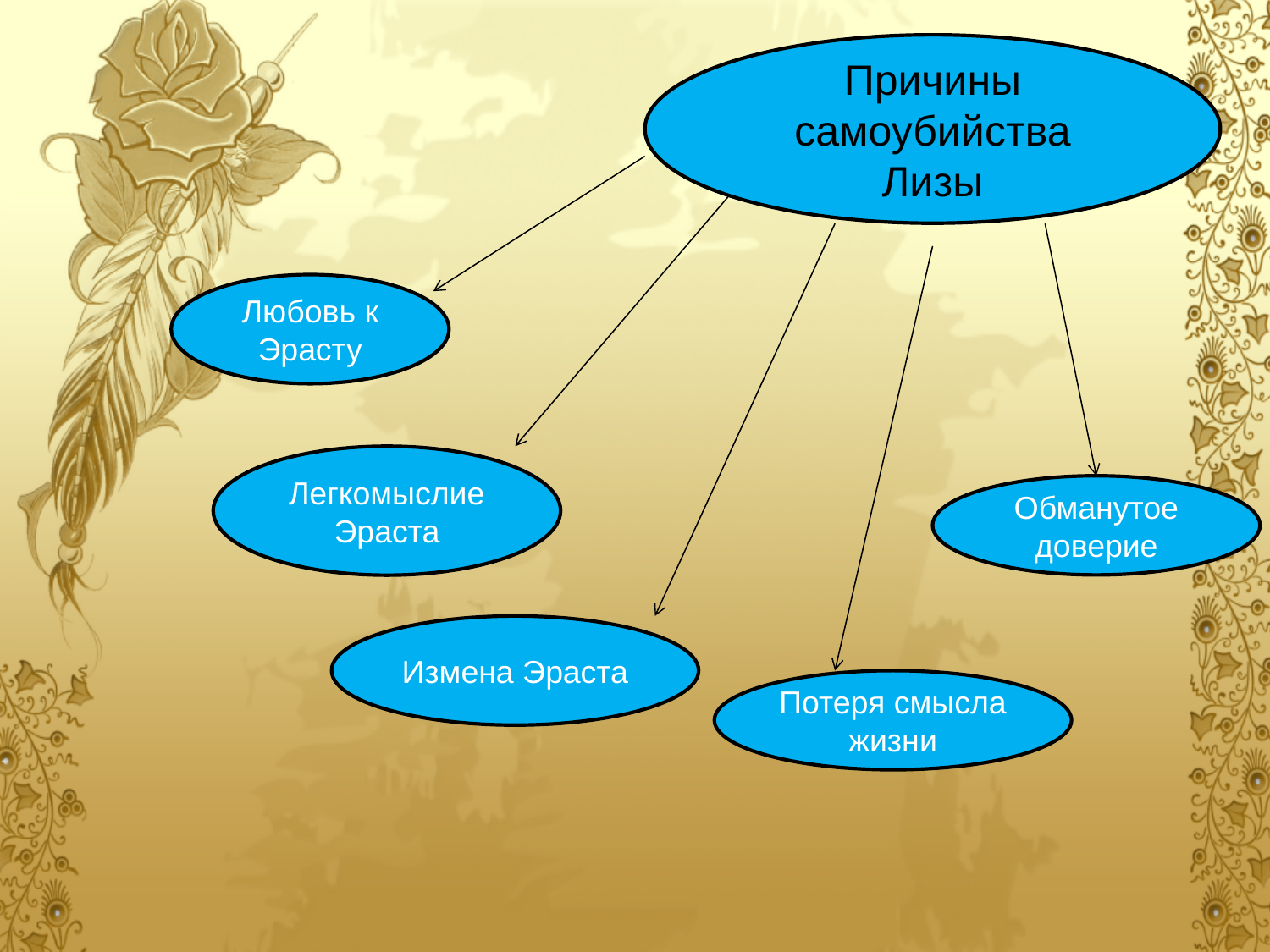

Причины самоубийства Лизы
Любовь к Эрасту
Легкомыслие Эраста
Обманутое доверие
Измена Эраста
Потеря смысла жизни